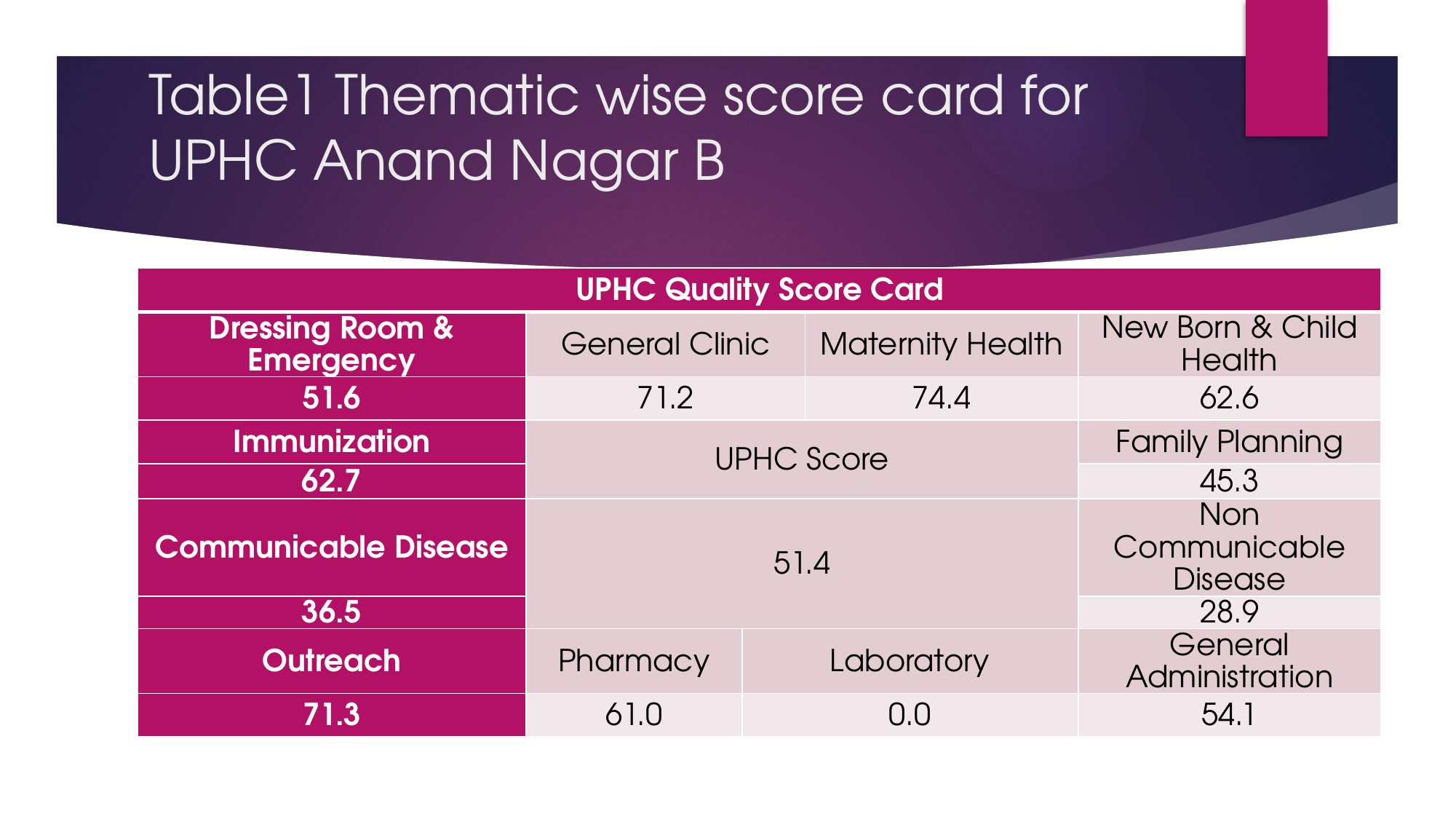

# Table1 Thematic wise score card for UPHC Anand Nagar B
| UPHC Quality Score Card |  |  |  |  |
| --- | --- | --- | --- | --- |
| Dressing Room & Emergency | General Clinic |  | Maternity Health | New Born & Child Health |
| 51.6 | 71.2 |  | 74.4 | 62.6 |
| Immunization | UPHC Score |  |  | Family Planning |
| 62.7 |  |  |  | 45.3 |
| Communicable Disease | 51.4 |  |  | Non Communicable Disease |
| 36.5 |  |  |  | 28.9 |
| Outreach | Pharmacy | Laboratory |  | General Administration |
| 71.3 | 61.0 | 0.0 |  | 54.1 |